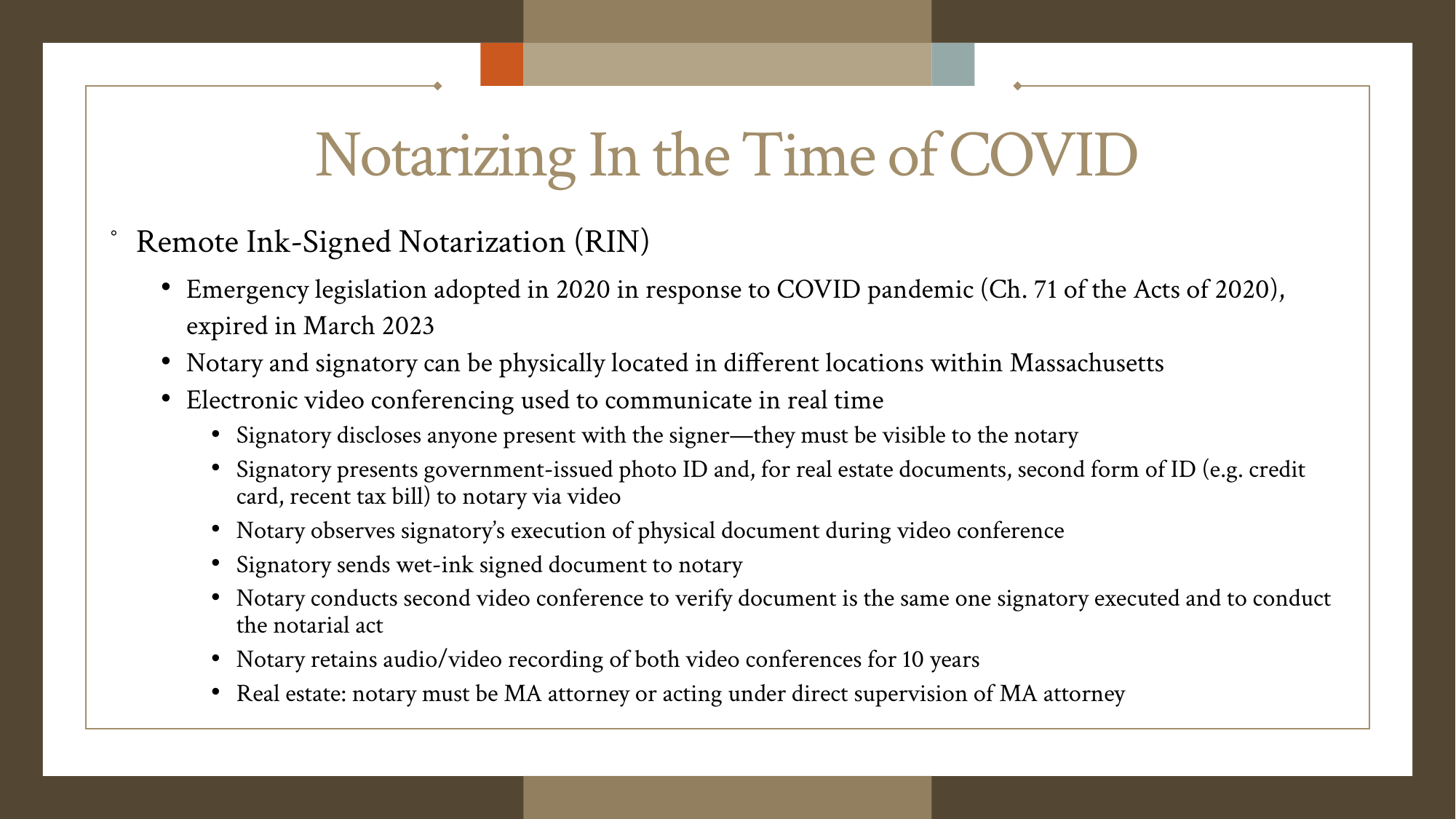

# Notarizing In the Time of COVID
Remote Ink-Signed Notarization (RIN)
Emergency legislation adopted in 2020 in response to COVID pandemic (Ch. 71 of the Acts of 2020), expired in March 2023
Notary and signatory can be physically located in different locations within Massachusetts
Electronic video conferencing used to communicate in real time
Signatory discloses anyone present with the signer—they must be visible to the notary
Signatory presents government-issued photo ID and, for real estate documents, second form of ID (e.g. credit card, recent tax bill) to notary via video
Notary observes signatory’s execution of physical document during video conference
Signatory sends wet-ink signed document to notary
Notary conducts second video conference to verify document is the same one signatory executed and to conduct the notarial act
Notary retains audio/video recording of both video conferences for 10 years
Real estate: notary must be MA attorney or acting under direct supervision of MA attorney